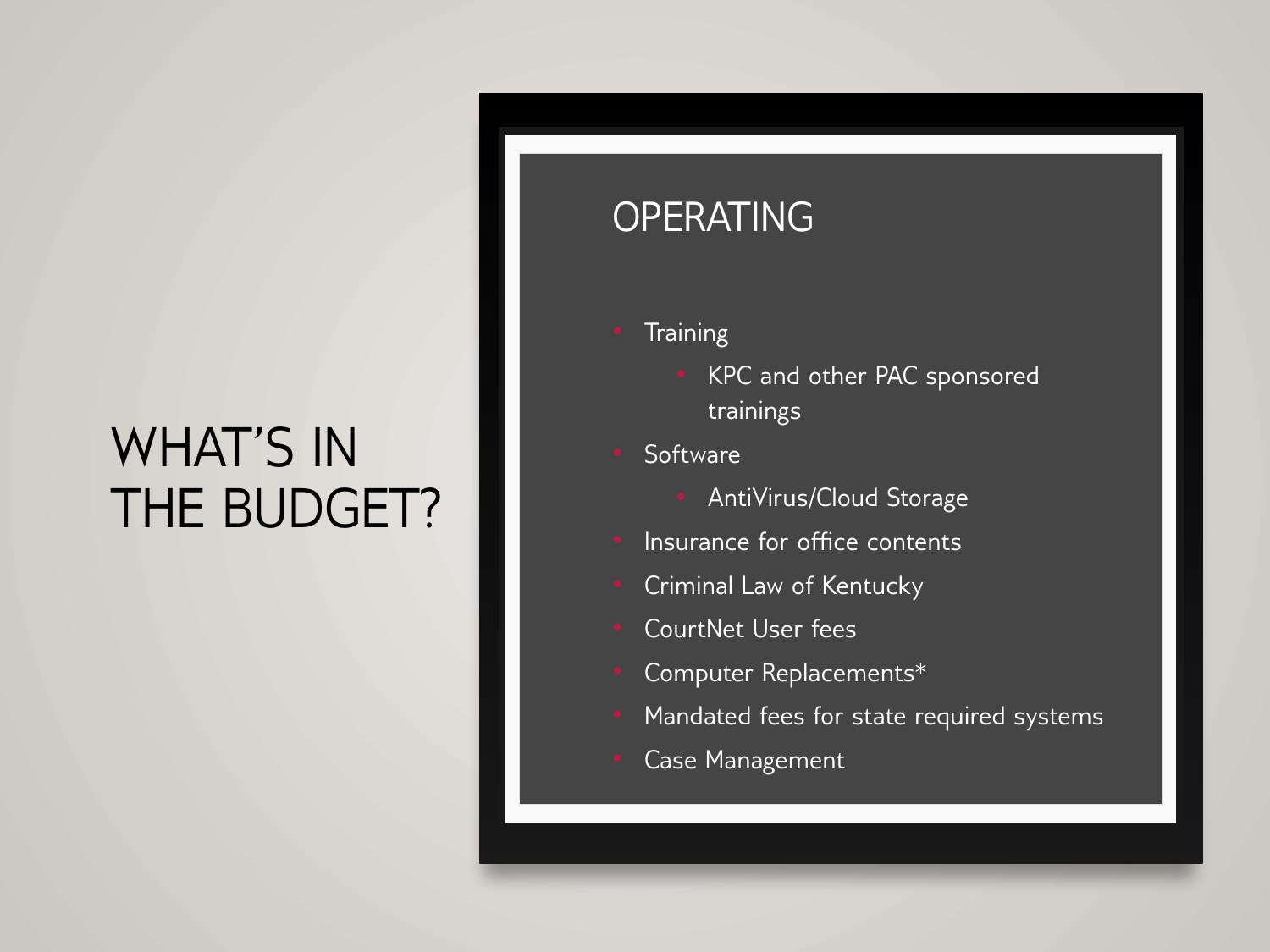

# What’s in the budget?
OPERATING

Training
KPC and other PAC sponsored trainings
Software
AntiVirus/Cloud Storage
Insurance for office contents
Criminal Law of Kentucky
CourtNet User fees
Computer Replacements*
Mandated fees for state required systems
Case Management